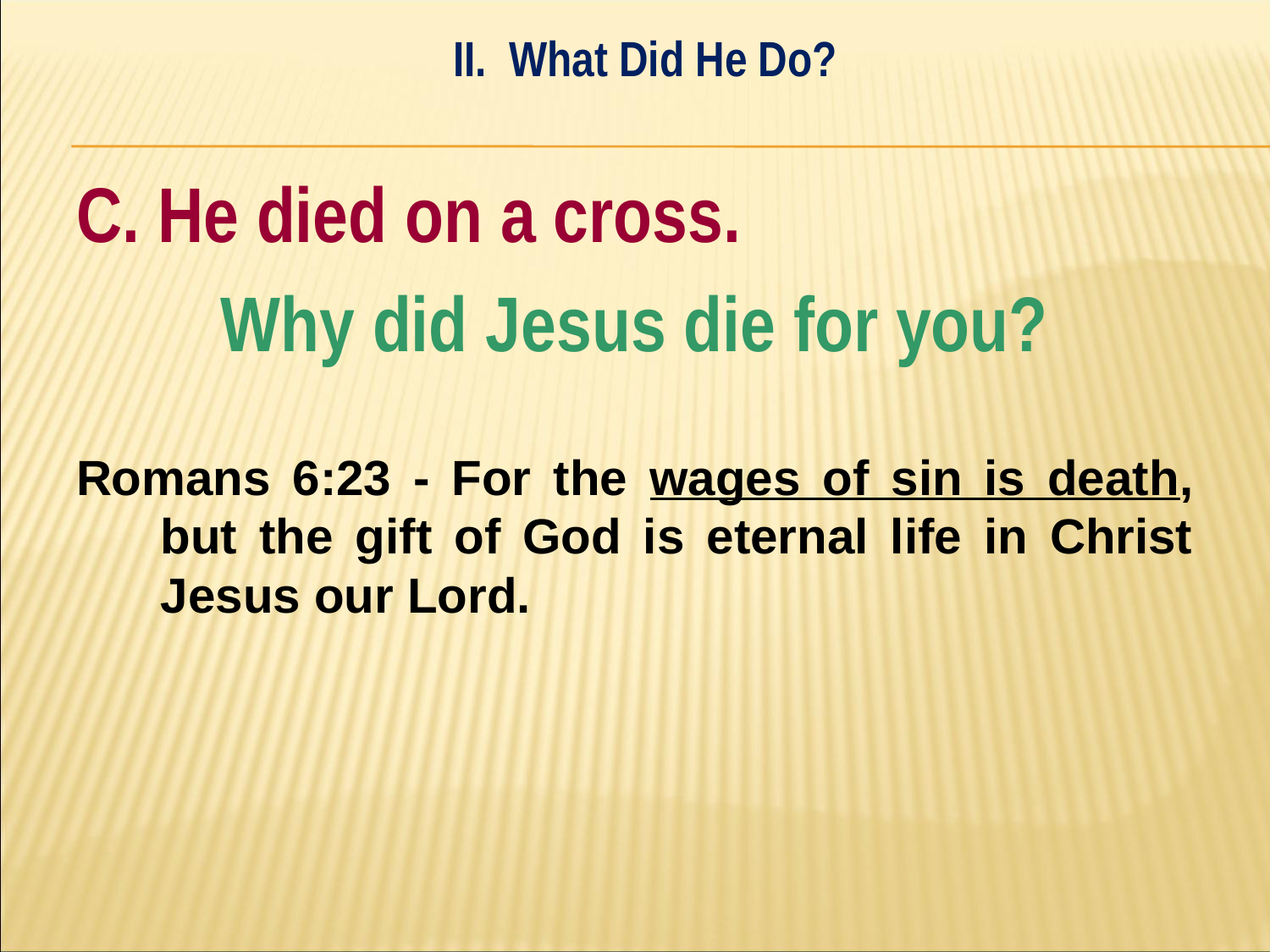

II.  What Did He Do?
#
C. He died on a cross.
Why did Jesus die for you?

Romans 6:23 - For the wages of sin is death, but the gift of God is eternal life in Christ Jesus our Lord.